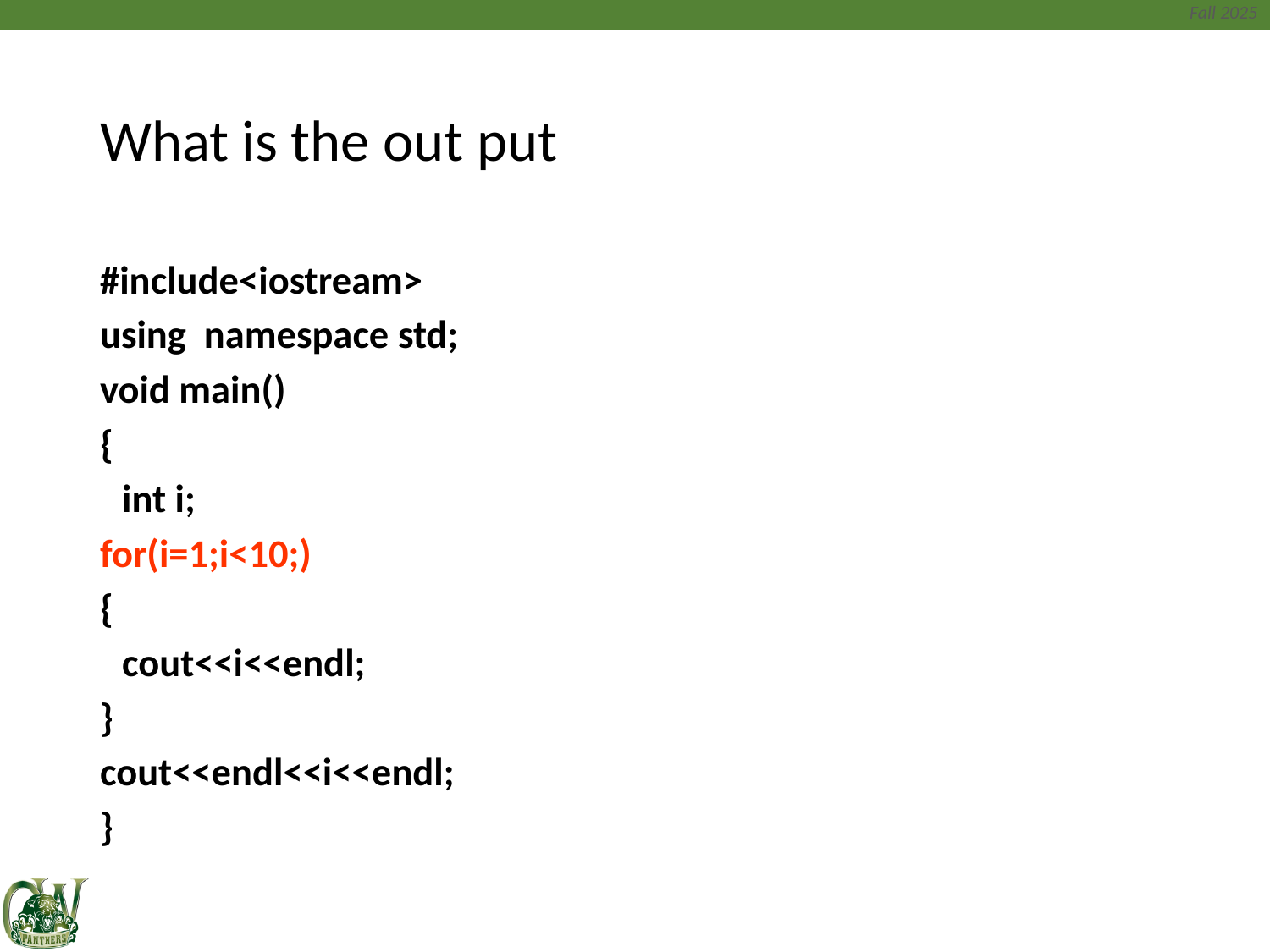

# What is the out put
#include<iostream>
using  namespace std;
void main()
{
	int i;
for(i=1;i<10;)
{
	cout<<i<<endl;
}
cout<<endl<<i<<endl;
}